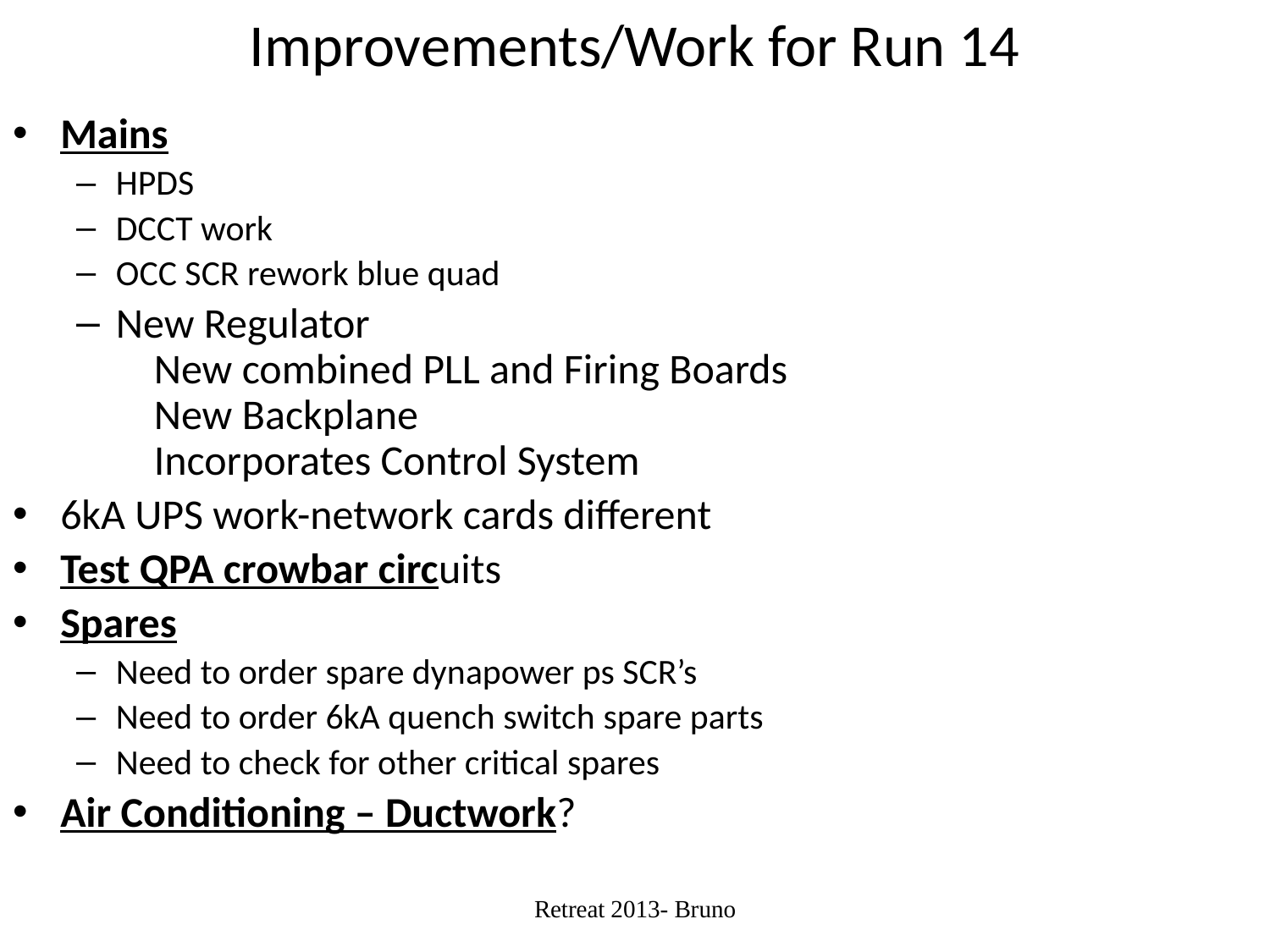

# Improvements/Work for Run 14
Mains
HPDS
DCCT work
OCC SCR rework blue quad
New Regulator
    New combined PLL and Firing Boards
    New Backplane
    Incorporates Control System
6kA UPS work-network cards different
Test QPA crowbar circuits
Spares
Need to order spare dynapower ps SCR’s
Need to order 6kA quench switch spare parts
Need to check for other critical spares
Air Conditioning – Ductwork?

Retreat 2013- Bruno